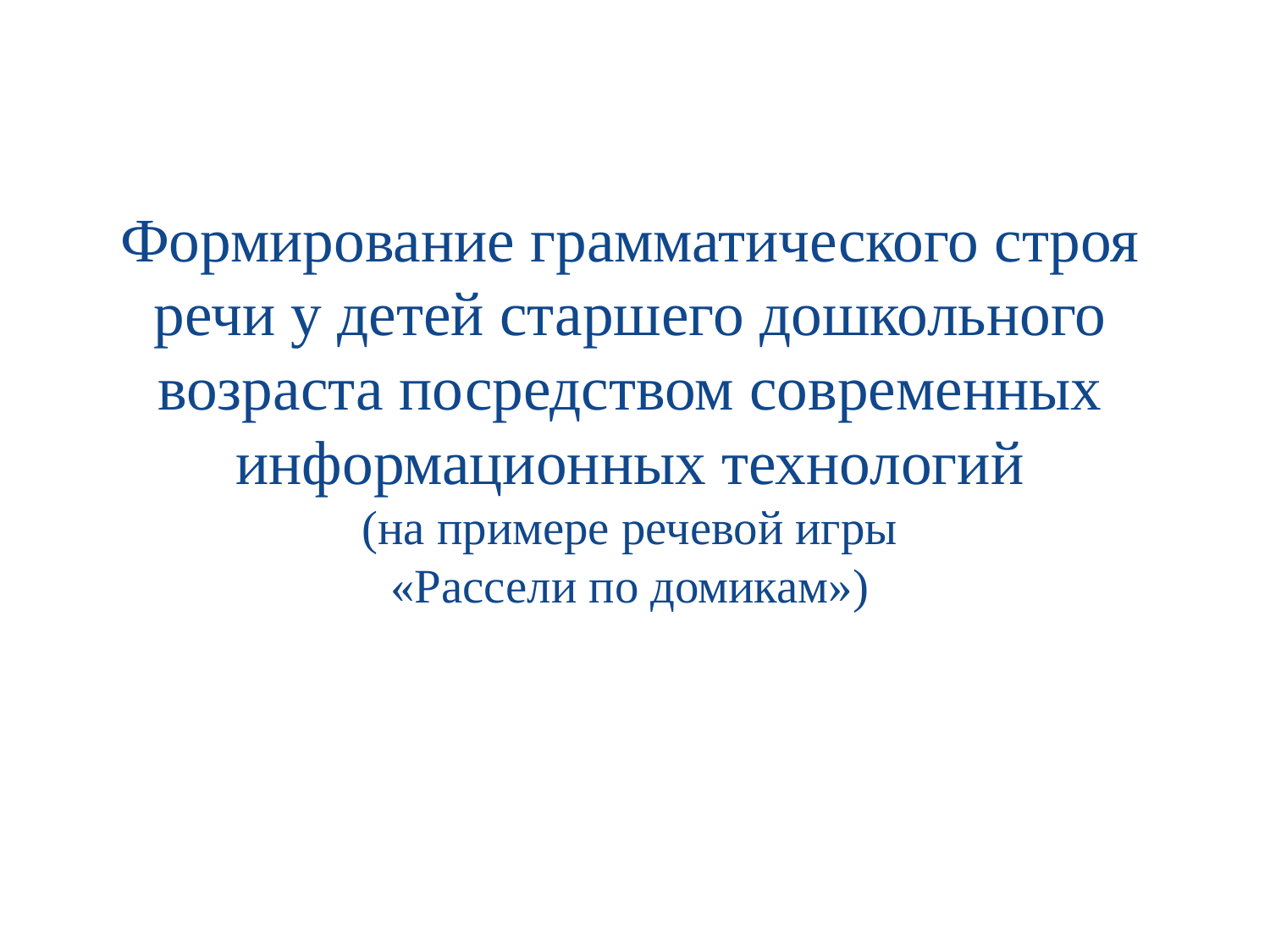

# Формирование грамматического строя речи у детей старшего дошкольного возраста посредством современных информационных технологий (на примере речевой игры «Рассели по домикам»)